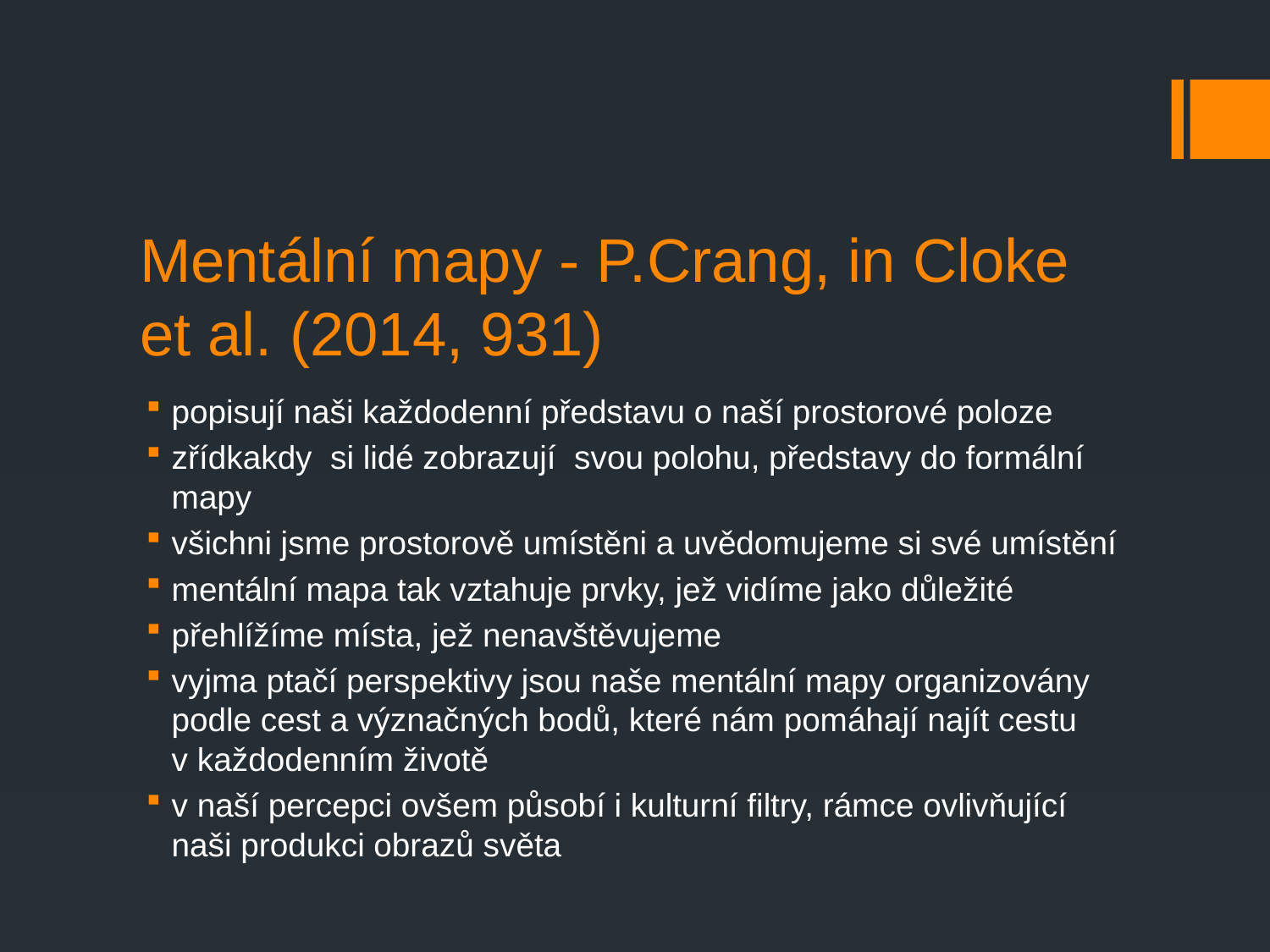

# Mentální mapy - P.Crang, in Cloke et al. (2014, 931)
popisují naši každodenní představu o naší prostorové poloze
zřídkakdy  si lidé zobrazují  svou polohu, představy do formální mapy
všichni jsme prostorově umístěni a uvědomujeme si své umístění
mentální mapa tak vztahuje prvky, jež vidíme jako důležité
přehlížíme místa, jež nenavštěvujeme
vyjma ptačí perspektivy jsou naše mentální mapy organizovány podle cest a význačných bodů, které nám pomáhají najít cestu v každodenním životě
v naší percepci ovšem působí i kulturní filtry, rámce ovlivňující naši produkci obrazů světa